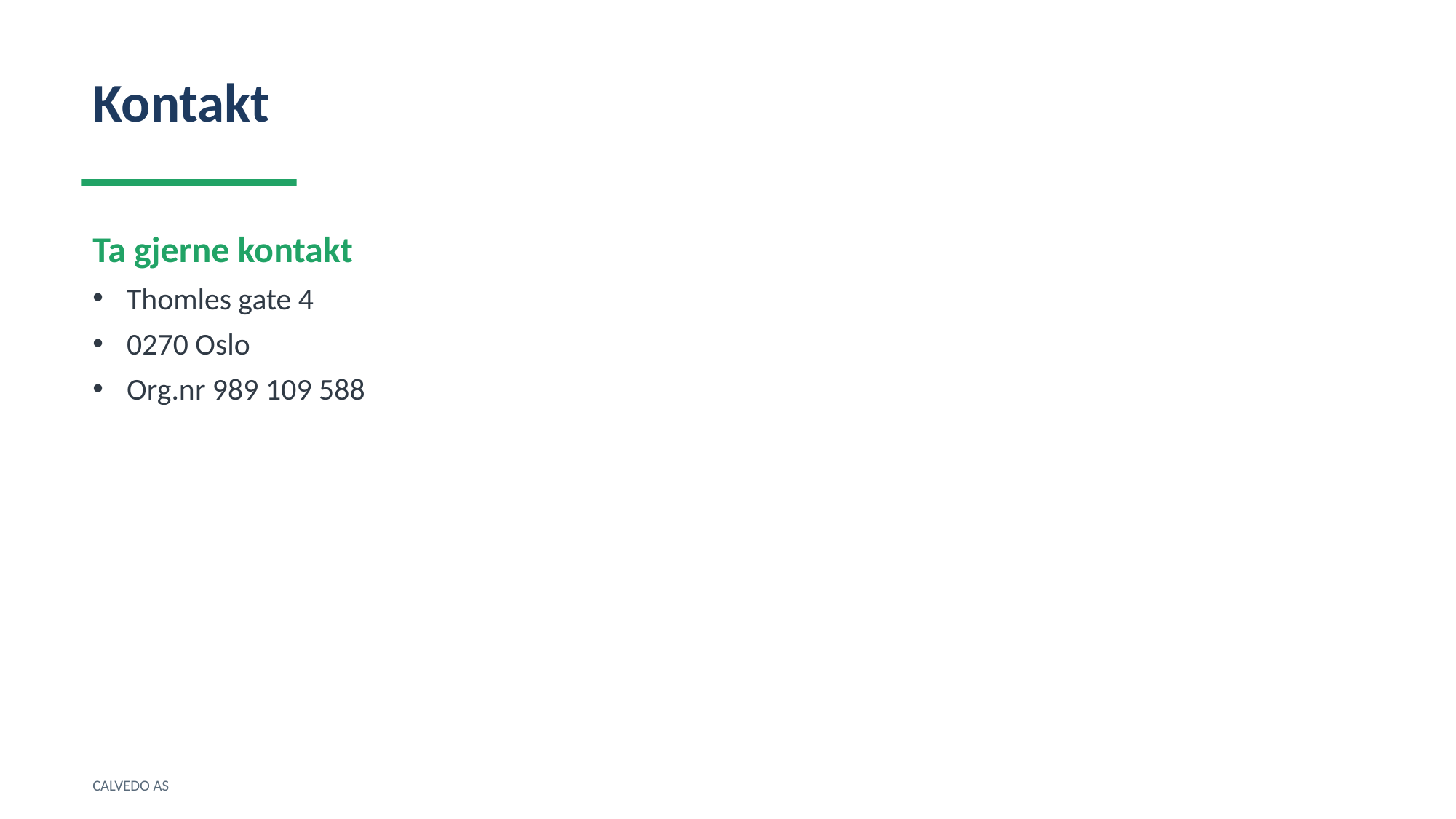

Kontakt

Ta gjerne kontakt
Thomles gate 4
0270 Oslo
Org.nr 989 109 588
CALVEDO AS